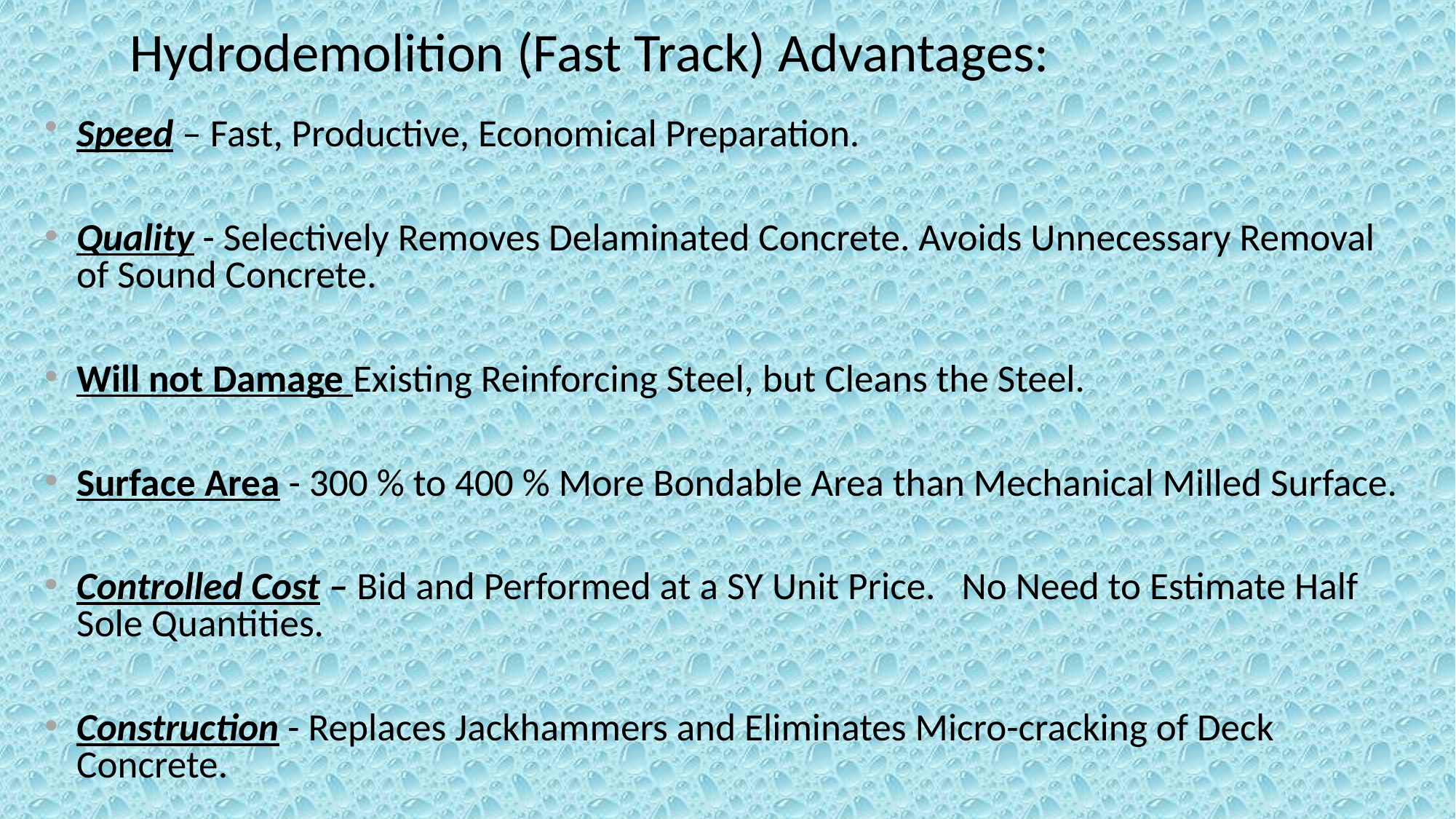

# Hydrodemolition (Fast Track) Advantages:
Speed – Fast, Productive, Economical Preparation.

Quality - Selectively Removes Delaminated Concrete. Avoids Unnecessary Removal of Sound Concrete.

Will not Damage Existing Reinforcing Steel, but Cleans the Steel.

Surface Area - 300 % to 400 % More Bondable Area than Mechanical Milled Surface.

Controlled Cost – Bid and Performed at a SY Unit Price.   No Need to Estimate Half Sole Quantities.

Construction - Replaces Jackhammers and Eliminates Micro-cracking of Deck Concrete.